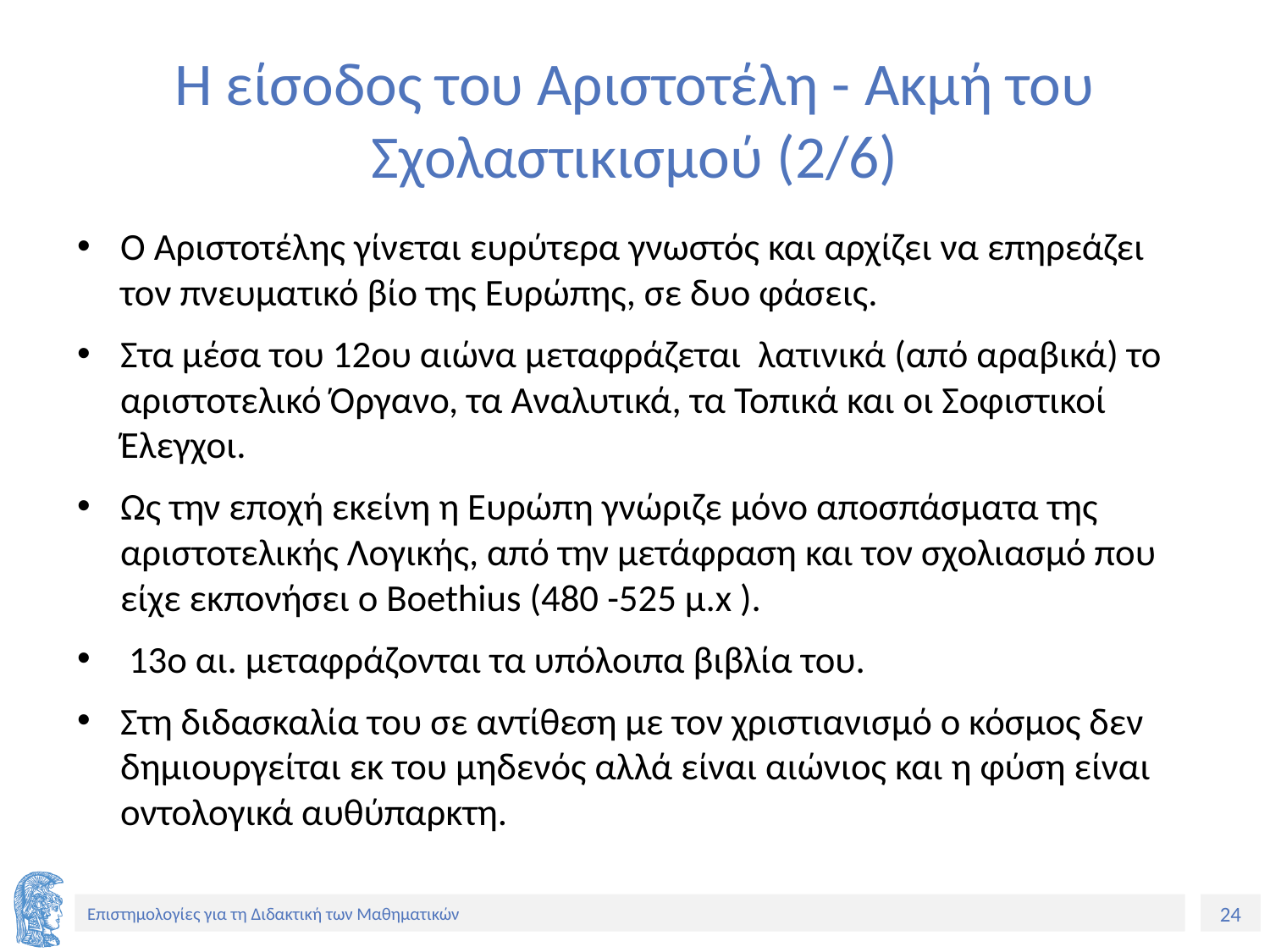

# Η είσοδος του Αριστοτέλη - Ακμή του Σχολαστικισμού (2/6)
Ο Αριστοτέλης γίνεται ευρύτερα γνωστός και αρχίζει να επηρεάζει τον πνευματικό βίο της Ευρώπης, σε δυο φάσεις.
Στα μέσα του 12ου αιώνα μεταφράζεται  λατινικά (από αραβικά) το αριστοτελικό Όργανο, τα Αναλυτικά, τα Τοπικά και οι Σοφιστικοί Έλεγχοι.
Ως την εποχή εκείνη η Ευρώπη γνώριζε μόνο αποσπάσματα της αριστοτελικής Λογικής, από την μετάφραση και τον σχολιασμό που είχε εκπονήσει ο Boethius (480 -525 μ.x ).
 13ο αι. μεταφράζονται τα υπόλοιπα βιβλία του.
Στη διδασκαλία του σε αντίθεση με τον χριστιανισμό ο κόσμος δεν δημιουργείται εκ του μηδενός αλλά είναι αιώνιος και η φύση είναι οντολογικά αυθύπαρκτη.